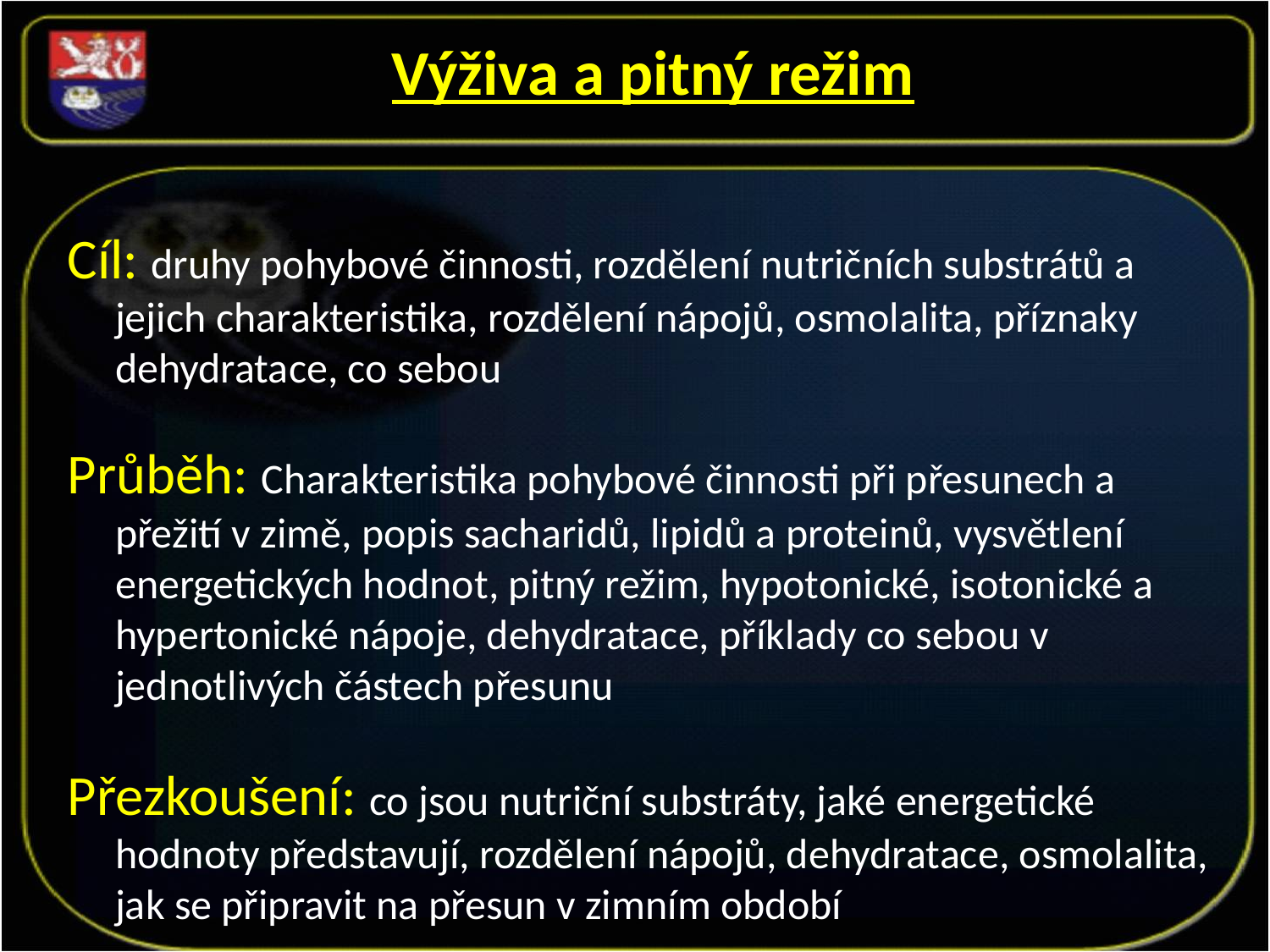

# Výživa a pitný režim
Cíl: druhy pohybové činnosti, rozdělení nutričních substrátů a jejich charakteristika, rozdělení nápojů, osmolalita, příznaky dehydratace, co sebou

Průběh: Charakteristika pohybové činnosti při přesunech a přežití v zimě, popis sacharidů, lipidů a proteinů, vysvětlení energetických hodnot, pitný režim, hypotonické, isotonické a hypertonické nápoje, dehydratace, příklady co sebou v jednotlivých částech přesunu

Přezkoušení: co jsou nutriční substráty, jaké energetické hodnoty představují, rozdělení nápojů, dehydratace, osmolalita, jak se připravit na přesun v zimním období